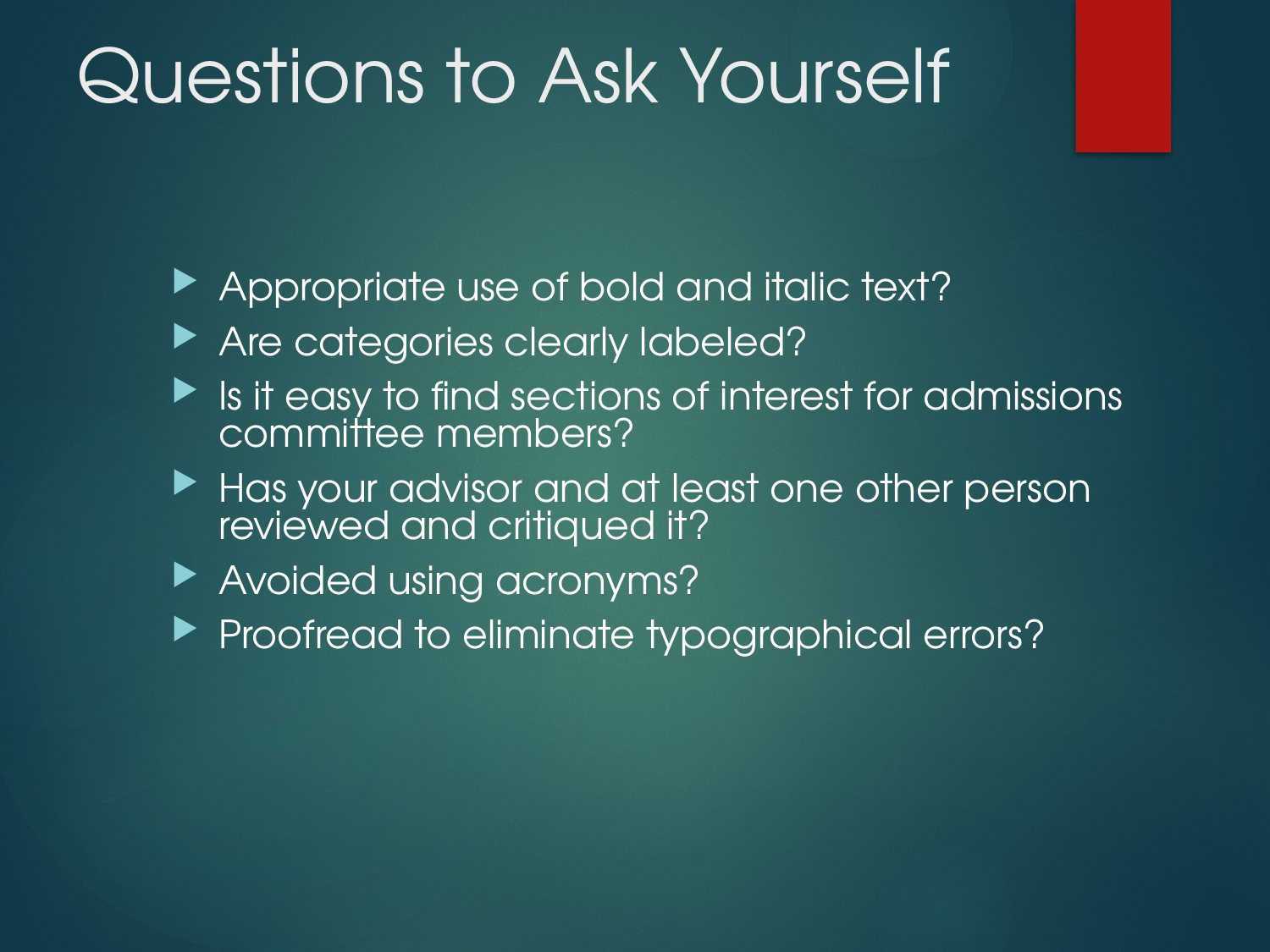

# Questions to Ask Yourself
Appropriate use of bold and italic text?
Are categories clearly labeled?
Is it easy to find sections of interest for admissions committee members?
Has your advisor and at least one other person reviewed and critiqued it?
Avoided using acronyms?
Proofread to eliminate typographical errors?